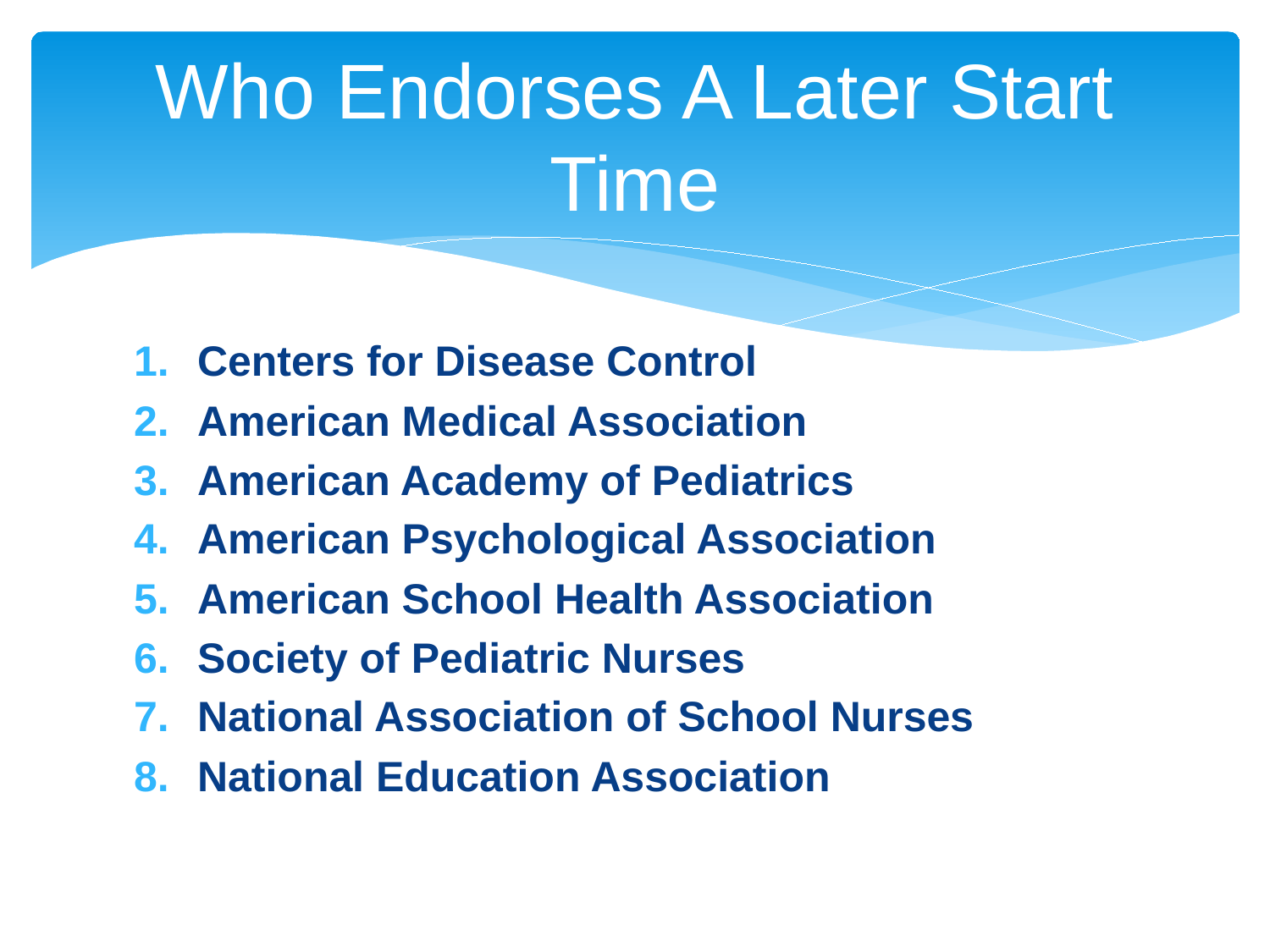

# Who Endorses A Later Start Time
Centers for Disease Control
American Medical Association
American Academy of Pediatrics
American Psychological Association
American School Health Association
Society of Pediatric Nurses
National Association of School Nurses
National Education Association